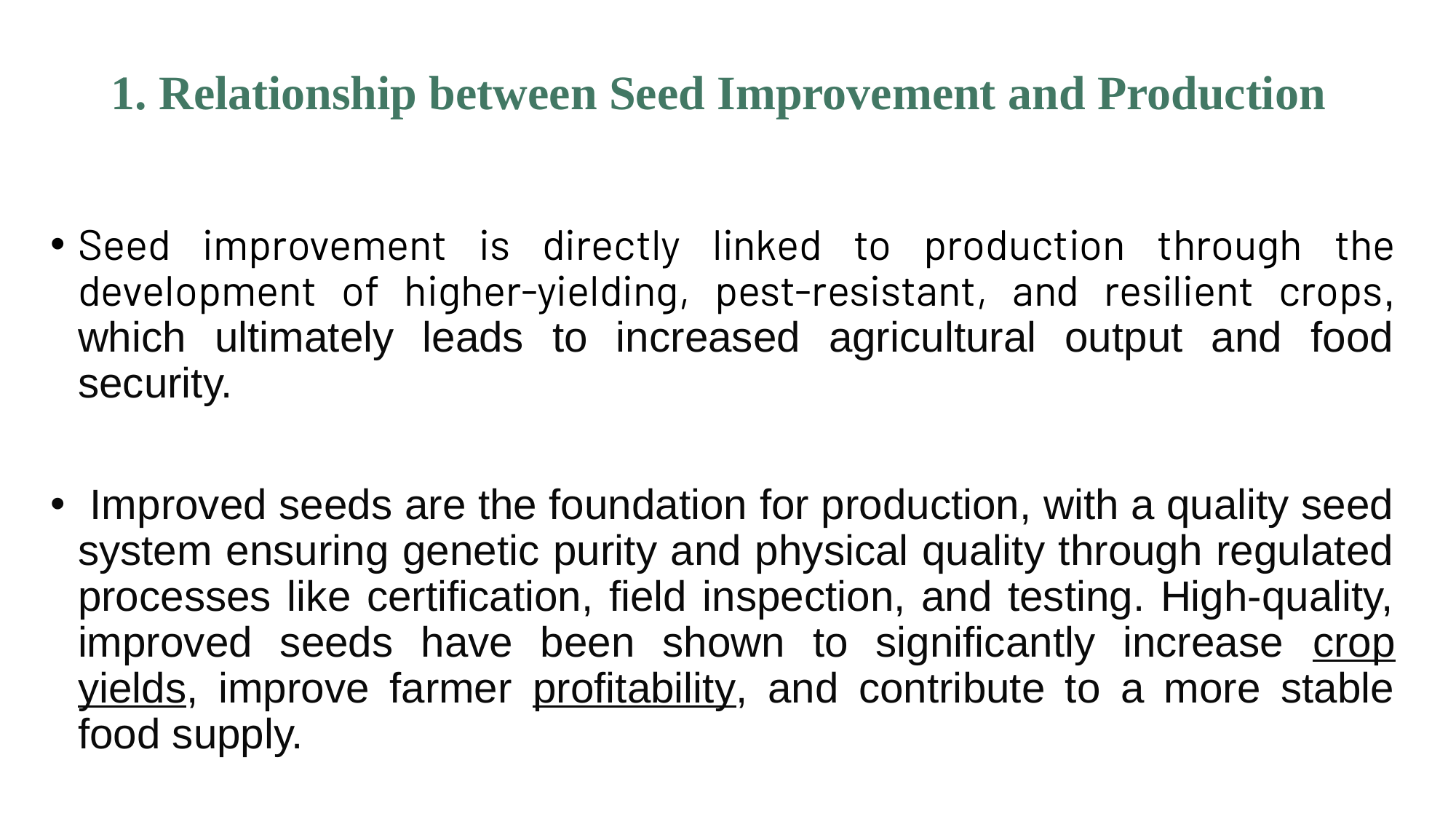

# 1. Relationship between Seed Improvement and Production
Seed improvement is directly linked to production through the development of higher-yielding, pest-resistant, and resilient crops, which ultimately leads to increased agricultural output and food security.

 Improved seeds are the foundation for production, with a quality seed system ensuring genetic purity and physical quality through regulated processes like certification, field inspection, and testing. High-quality, improved seeds have been shown to significantly increase crop yields, improve farmer profitability, and contribute to a more stable food supply.